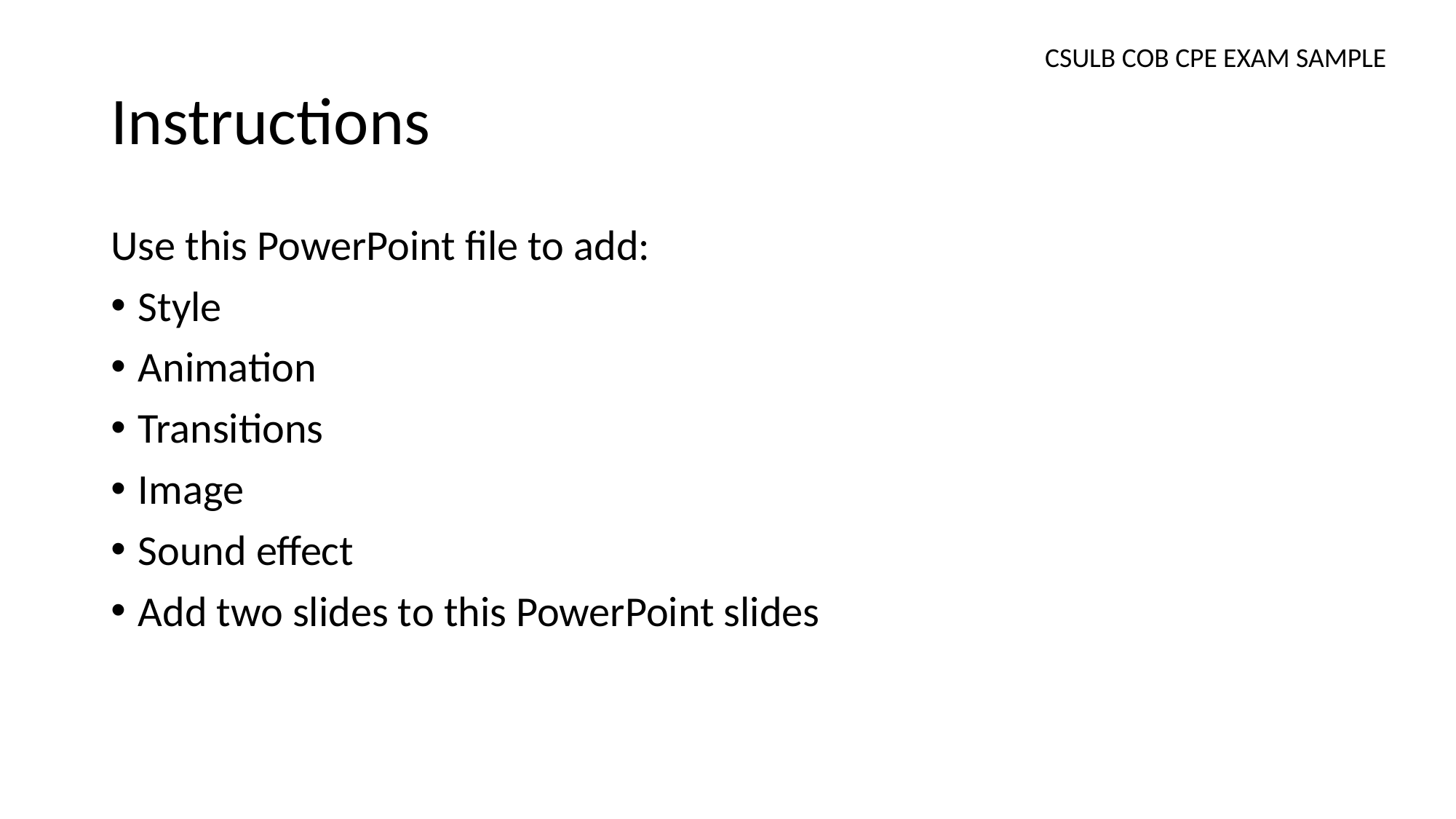

CSULB COB CPE EXAM SAMPLE
# Instructions
Use this PowerPoint file to add:
Style
Animation
Transitions
Image
Sound effect
Add two slides to this PowerPoint slides